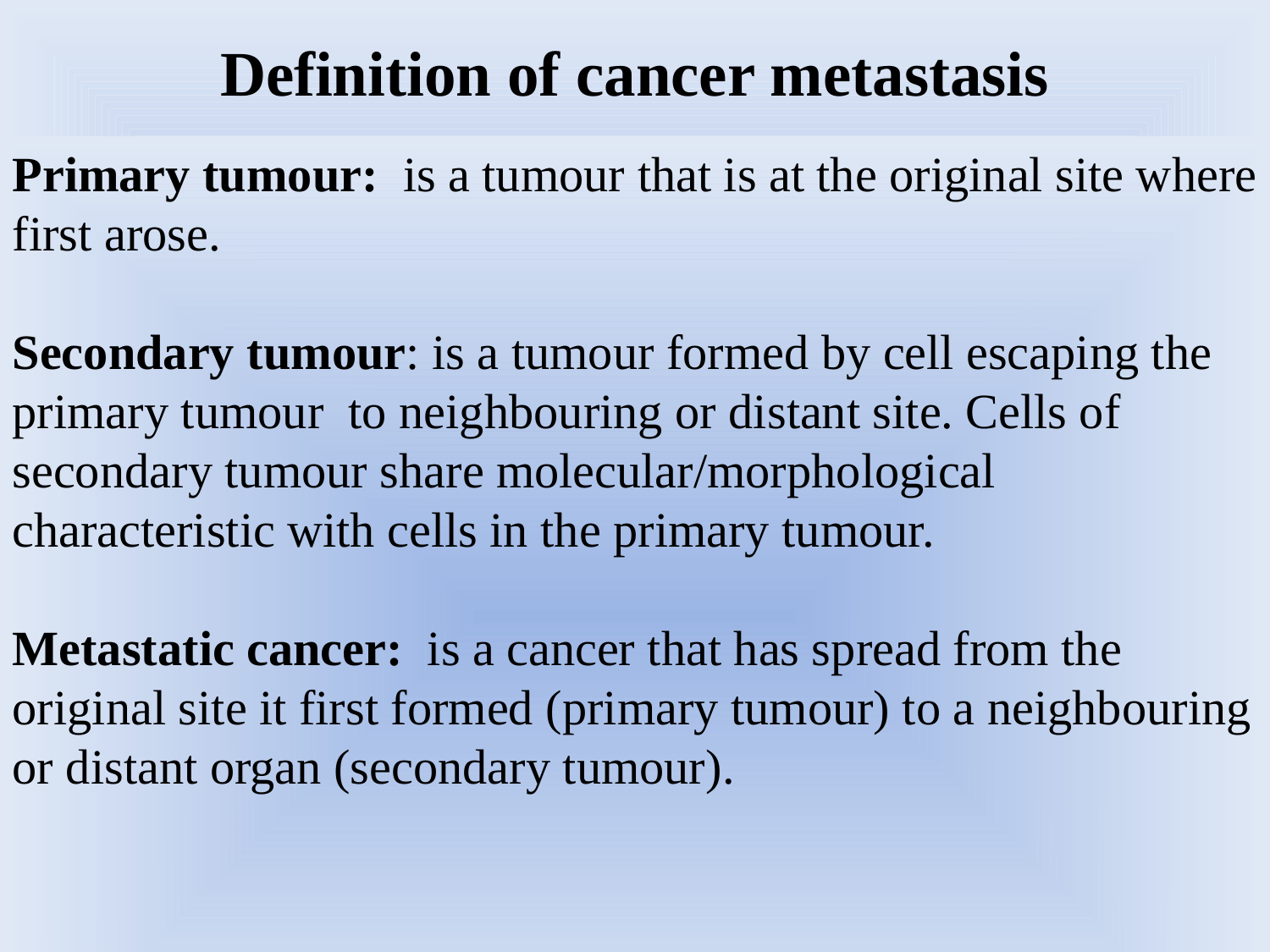

Definition of cancer metastasis
Primary tumour:  is a tumour that is at the original site where
first arose.

Secondary tumour: is a tumour formed by cell escaping the
primary tumour  to neighbouring or distant site. Cells of
secondary tumour share molecular/morphological
characteristic with cells in the primary tumour.

Metastatic cancer:  is a cancer that has spread from the
original site it first formed (primary tumour) to a neighbouring or distant organ (secondary tumour).